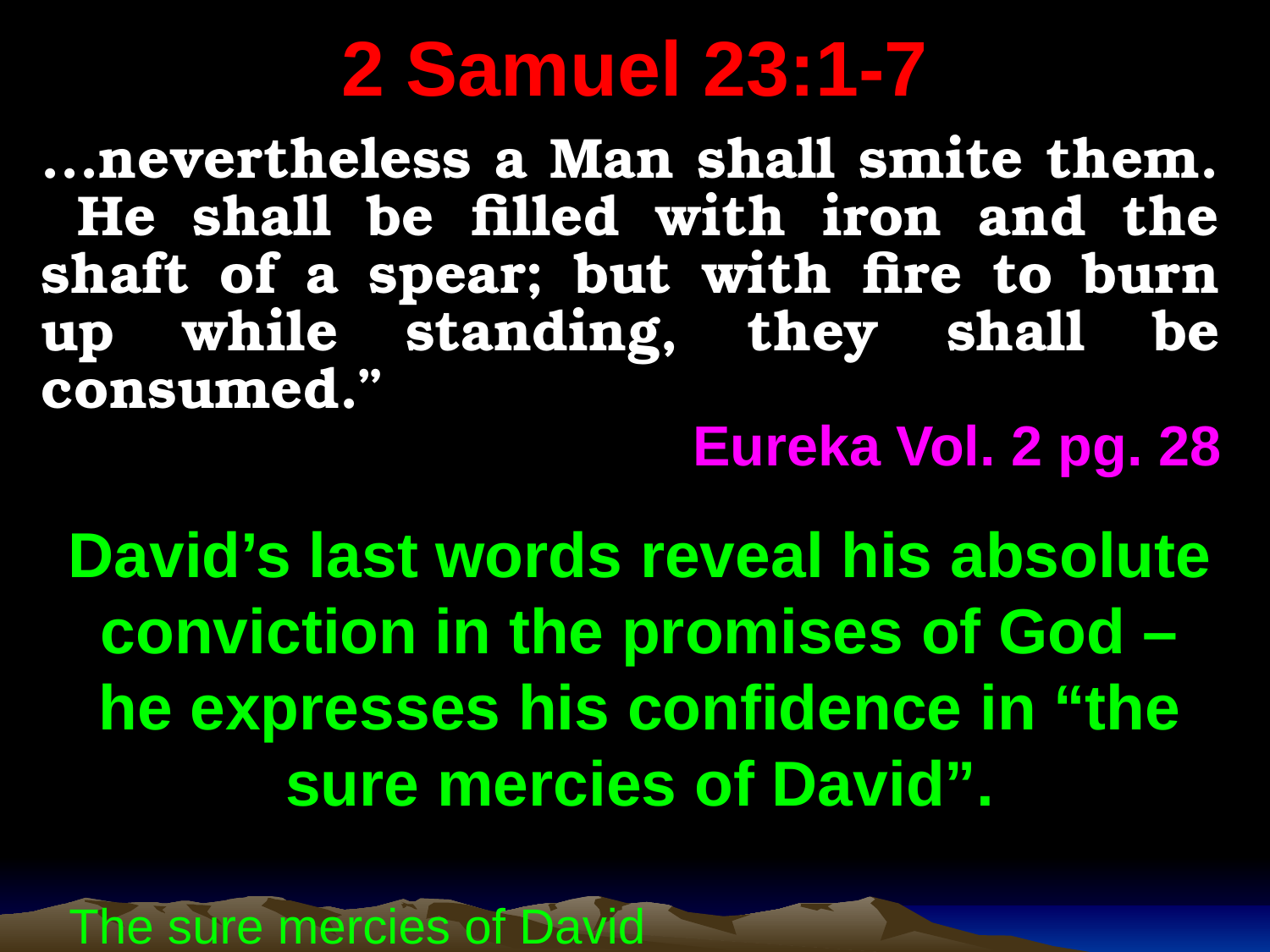

# 2 Samuel 23:1-7
...nevertheless a Man shall smite them.  He shall be filled with iron and the shaft of a spear; but with fire to burn up while standing, they shall be consumed.”
Eureka Vol. 2 pg. 28
David’s last words reveal his absolute conviction in the promises of God – he expresses his confidence in “the sure mercies of David”.
The sure mercies of David